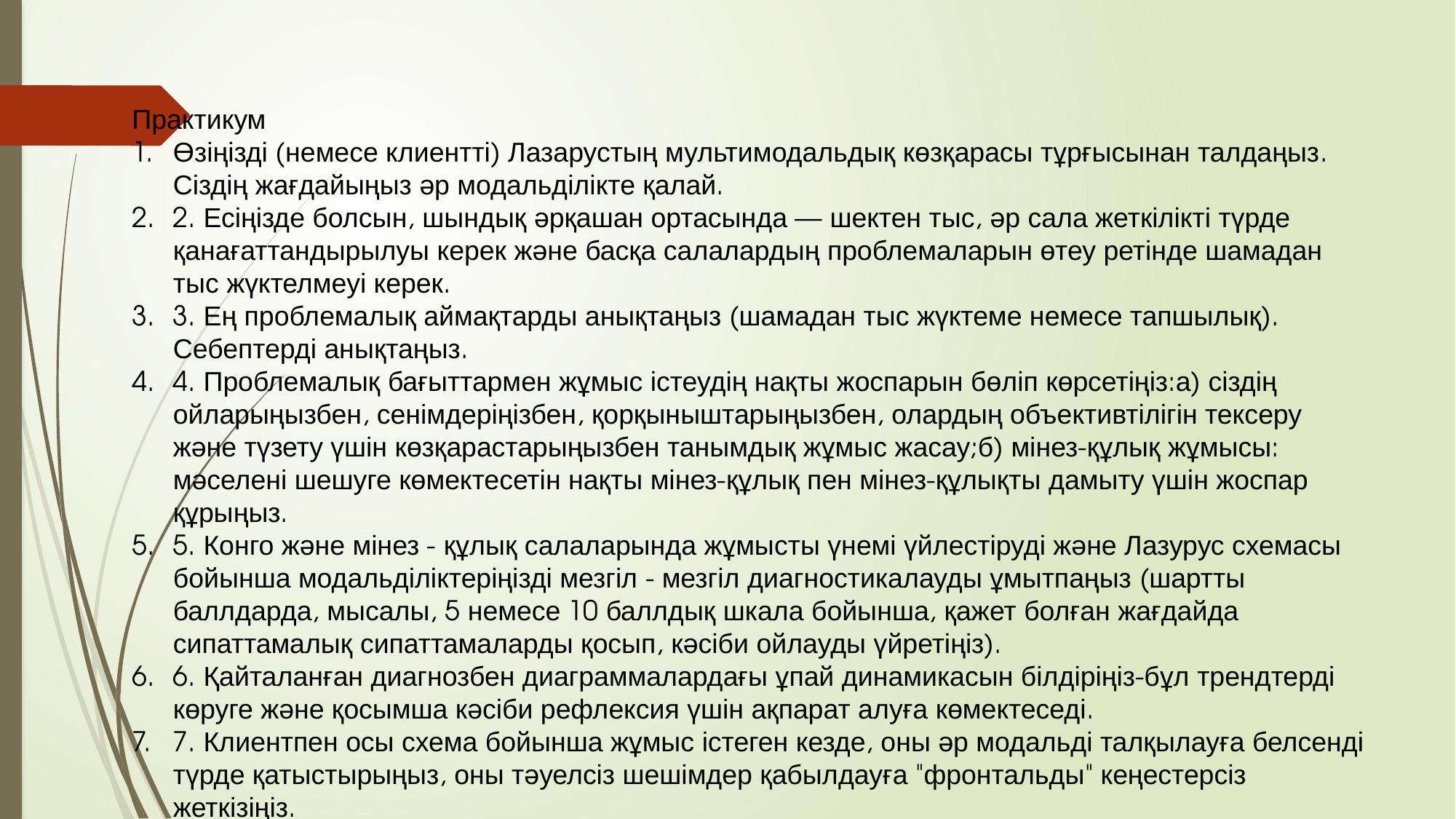

Практикум
Өзіңізді (немесе клиентті) Лазарустың мультимодальдық көзқарасы тұрғысынан талдаңыз. Сіздің жағдайыңыз әр модальділікте қалай.
2. Есіңізде болсын, шындық әрқашан ортасында — шектен тыс, әр сала жеткілікті түрде қанағаттандырылуы керек және басқа салалардың проблемаларын өтеу ретінде шамадан тыс жүктелмеуі керек.
3. Ең проблемалық аймақтарды анықтаңыз (шамадан тыс жүктеме немесе тапшылық). Себептерді анықтаңыз.
4. Проблемалық бағыттармен жұмыс істеудің нақты жоспарын бөліп көрсетіңіз:а) сіздің ойларыңызбен, сенімдеріңізбен, қорқыныштарыңызбен, олардың объективтілігін тексеру және түзету үшін көзқарастарыңызбен танымдық жұмыс жасау;б) мінез-құлық жұмысы: мәселені шешуге көмектесетін нақты мінез-құлық пен мінез-құлықты дамыту үшін жоспар құрыңыз.
5. Конго және мінез - құлық салаларында жұмысты үнемі үйлестіруді және Лазурус схемасы бойынша модальділіктеріңізді мезгіл - мезгіл диагностикалауды ұмытпаңыз (шартты баллдарда, мысалы, 5 немесе 10 баллдық шкала бойынша, қажет болған жағдайда сипаттамалық сипаттамаларды қосып, кәсіби ойлауды үйретіңіз).
6. Қайталанған диагнозбен диаграммалардағы ұпай динамикасын білдіріңіз-бұл трендтерді көруге және қосымша кәсіби рефлексия үшін ақпарат алуға көмектеседі.
7. Клиентпен осы схема бойынша жұмыс істеген кезде, оны әр модальді талқылауға белсенді түрде қатыстырыңыз, оны тәуелсіз шешімдер қабылдауға "фронтальды" кеңестерсіз жеткізіңіз.